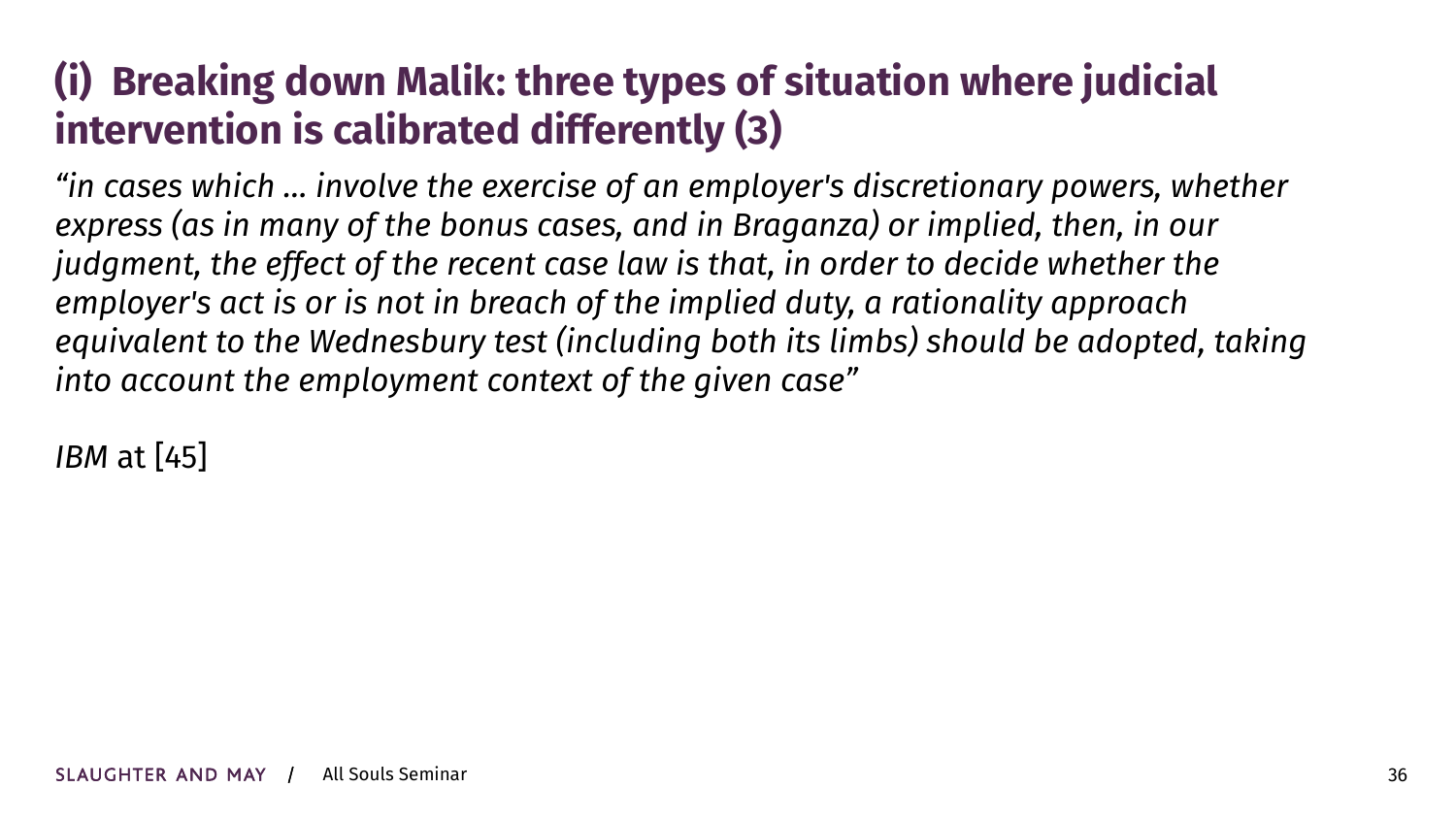

# (i)  Breaking down Malik: three types of situation where judicial intervention is calibrated differently (3)
“in cases which … involve the exercise of an employer's discretionary powers, whether express (as in many of the bonus cases, and in Braganza) or implied, then, in our judgment, the effect of the recent case law is that, in order to decide whether the employer's act is or is not in breach of the implied duty, a rationality approach equivalent to the Wednesbury test (including both its limbs) should be adopted, taking into account the employment context of the given case”

IBM at [45]

36
All Souls Seminar